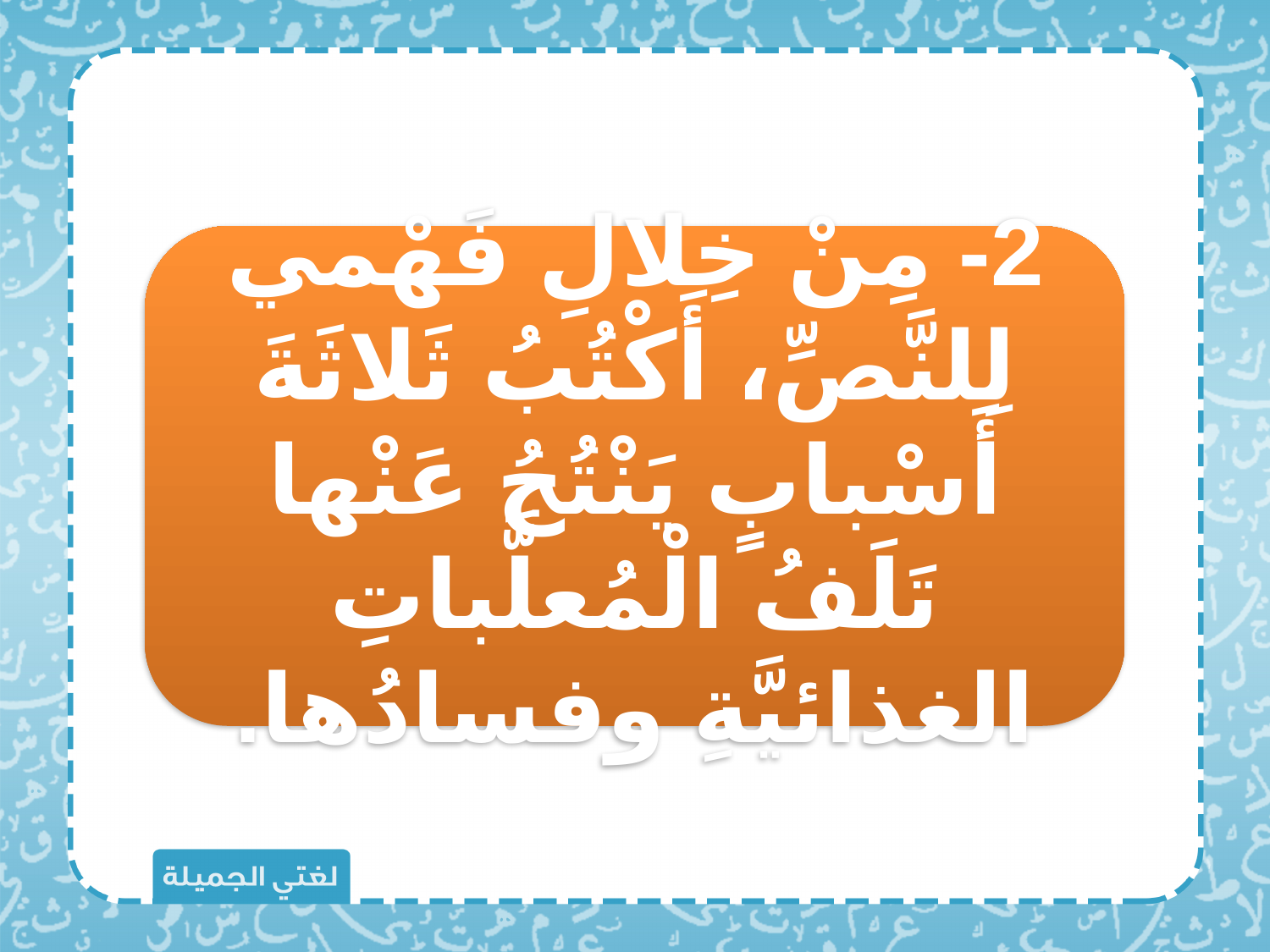

2- مِنْ خِلالِ فَهْمي لِلنَّصِّ، أَكْتُبُ ثَلاثَةَ أَسْبابٍ يَنْتُجُ عَنْها تَلَفُ الْمُعلَّباتِ الغذائيَّةِ وفسادُها.